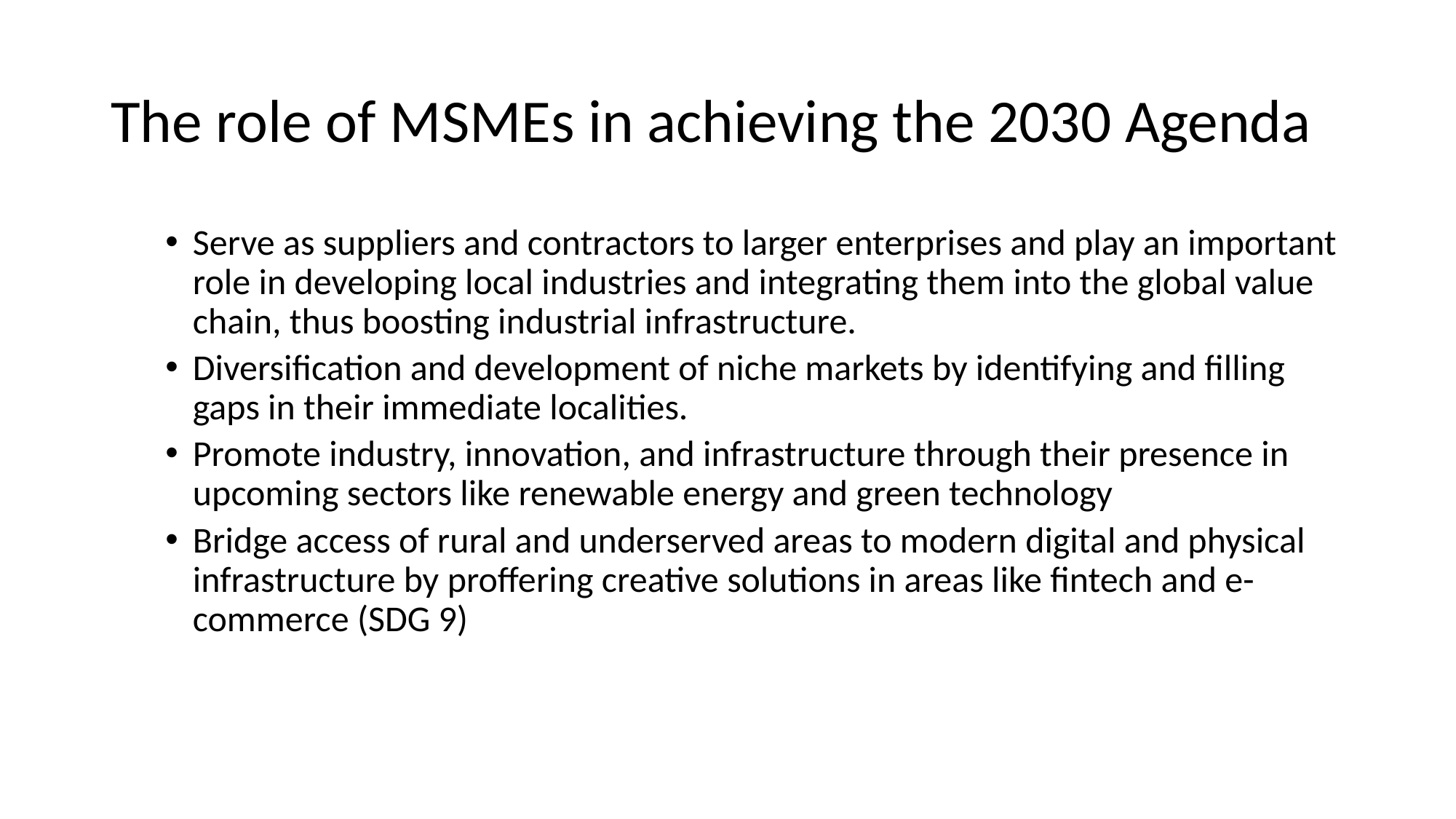

# The role of MSMEs in achieving the 2030 Agenda
Serve as suppliers and contractors to larger enterprises and play an important role in developing local industries and integrating them into the global value chain, thus boosting industrial infrastructure.
Diversification and development of niche markets by identifying and filling gaps in their immediate localities.
Promote industry, innovation, and infrastructure through their presence in upcoming sectors like renewable energy and green technology
Bridge access of rural and underserved areas to modern digital and physical infrastructure by proffering creative solutions in areas like fintech and e-commerce (SDG 9)